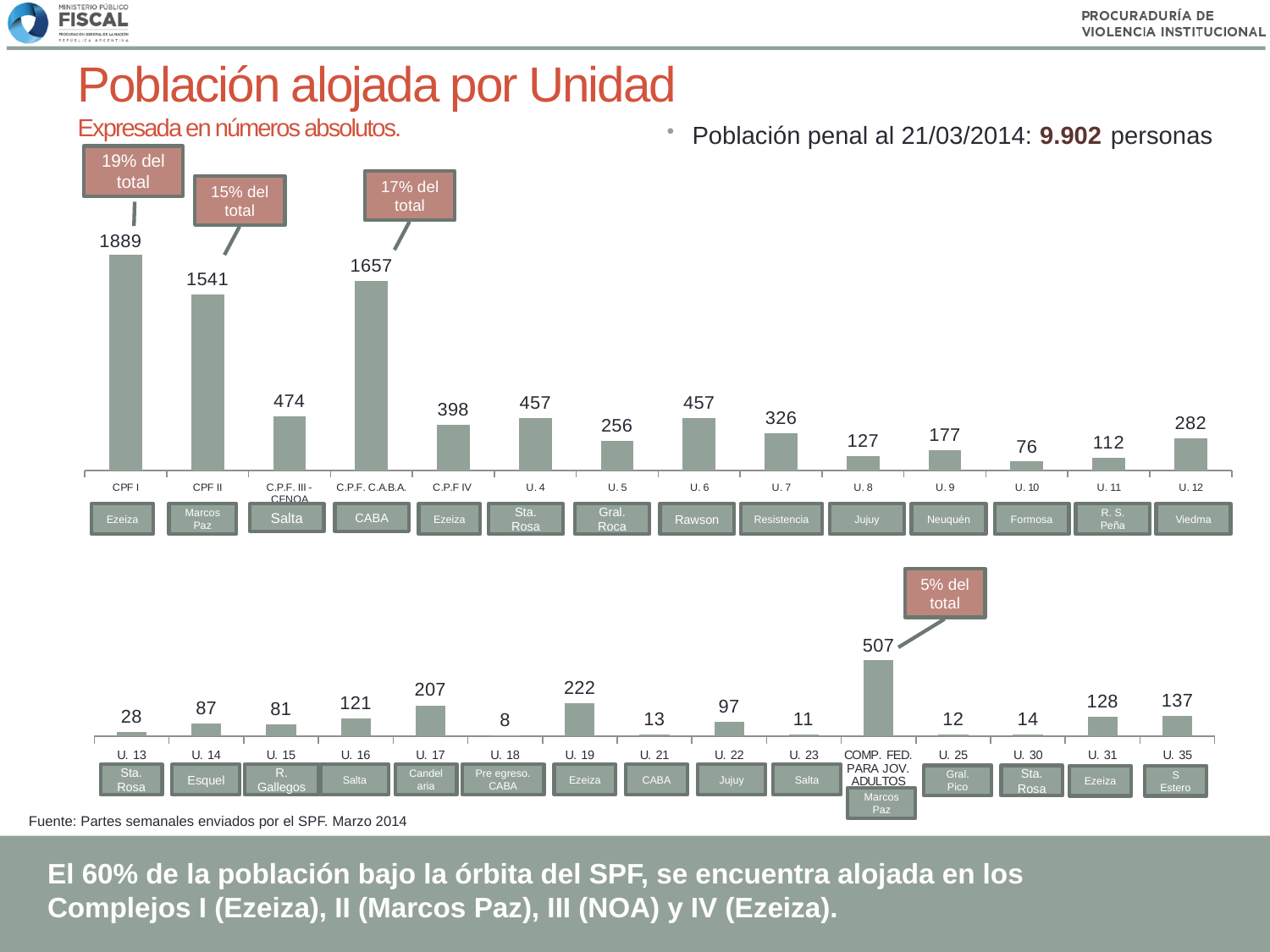

# Población alojada por Unidad Expresada en números absolutos.
Población penal al 21/03/2014: 9.902 personas
19% del total
17% del total
15% del total

### Chart

| Category | Columna1 |
|---|---|
| CPF I | 1889.0 |
| CPF II | 1541.0 |
| C.P.F. III - CFNOA | 474.0 |
| C.P.F. C.A.B.A. | 1657.0 |
| C.P.F IV  | 398.0 |
| U. 4 | 457.0 |
| U. 5 | 256.0 |
| U. 6 | 457.0 |
| U. 7 | 326.0 |
| U. 8 | 127.0 |
| U. 9 | 177.0 |
| U. 10 | 76.0 |
| U. 11 | 112.0 |
| U. 12 | 282.0 |
Ezeiza
Marcos Paz
Salta
CABA
Ezeiza
Sta. Rosa
Gral. Roca
Rawson
Resistencia
Jujuy
Neuquén
Formosa
R. S. Peña
Viedma

### Chart

| Category | Columna1 |
|---|---|
| U. 13 | 28.0 |
| U. 14 | 87.0 |
| U. 15 | 81.0 |
| U. 16 | 121.0 |
| U. 17 | 207.0 |
| U. 18 | 8.0 |
| U. 19 | 222.0 |
| U. 21 | 13.0 |
| U. 22 | 97.0 |
| U. 23 | 11.0 |
| COMP. FED. PARA JOV. ADULTOS | 507.0 |
| U. 25 | 12.0 |
| U. 30 | 14.0 |
| U. 31 | 128.0 |
| U. 35 | 137.0 |
5% del total
Sta. Rosa
Esquel
R. Gallegos
Salta
Candelaria
Pre egreso. CABA
Ezeiza
CABA
Jujuy
Salta
Gral. Pico
Sta. Rosa
Ezeiza
S Estero
Marcos Paz
Fuente: Partes semanales enviados por el SPF. Marzo 2014

El 60% de la población bajo la órbita del SPF, se encuentra alojada en los Complejos I (Ezeiza), II (Marcos Paz), III (NOA) y IV (Ezeiza).